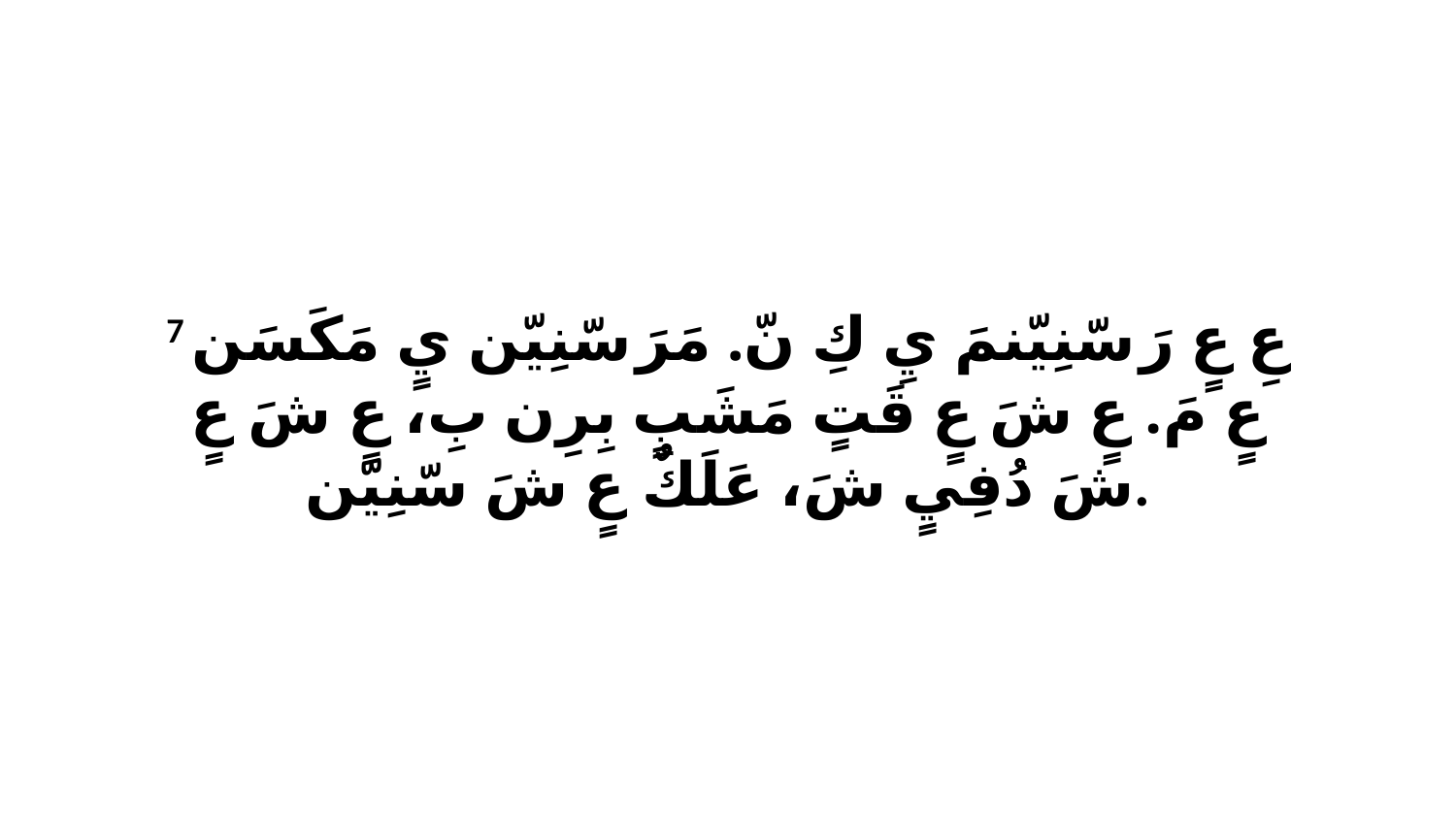

7 عِ عٍ رَ سّنِيّنمَ يِ كِ نّ. مَرَ سّنِيّن يٍ مَكَسَن عٍ مَ. عٍ شَ عٍ قَتٍ مَشَبٍ بِرِن بِ، عٍ شَ عٍ شَ دُفِيٍ شَ، عَلَكٌ عٍ شَ سّنِيّن.